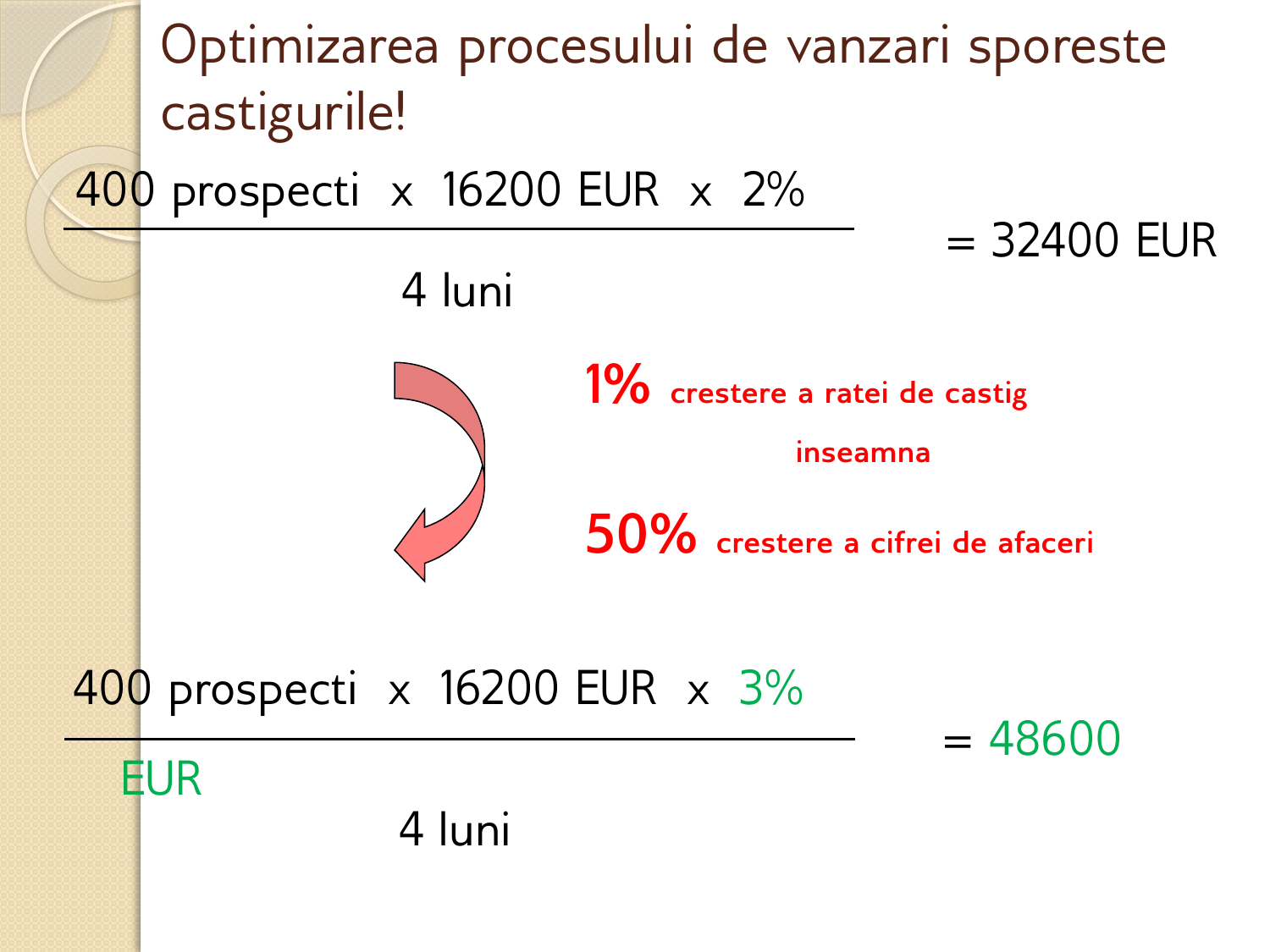

# Optimizarea procesului de vanzari sporeste castigurile!
400 prospecti  x  16200 EUR  x  2%
							    = 32400 EUR
                      4 luni
1% crestere a ratei de castig
	        inseamna
50% crestere a cifrei de afaceri

400 prospecti  x  16200 EUR  x  3%
							    = 48600 EUR
                      4 luni